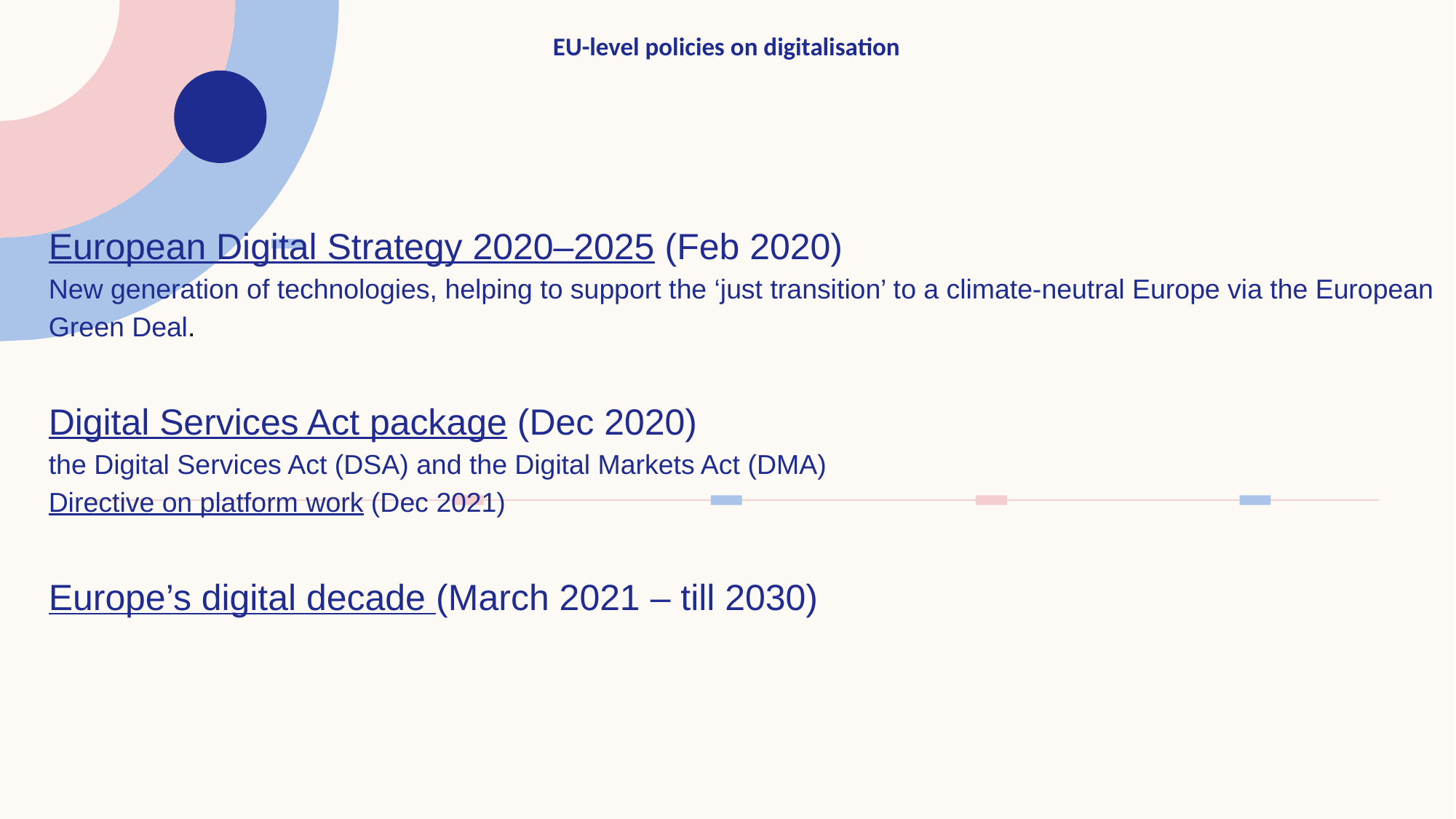

# EU-level policies on digitalisation
European Digital Strategy 2020–2025 (Feb 2020)
New generation of technologies, helping to support the ‘just transition’ to a climate-neutral Europe via the European Green Deal.

Digital Services Act package (Dec 2020)
the Digital Services Act (DSA) and the Digital Markets Act (DMA)
Directive on platform work (Dec 2021)

Europe’s digital decade (March 2021 – till 2030)